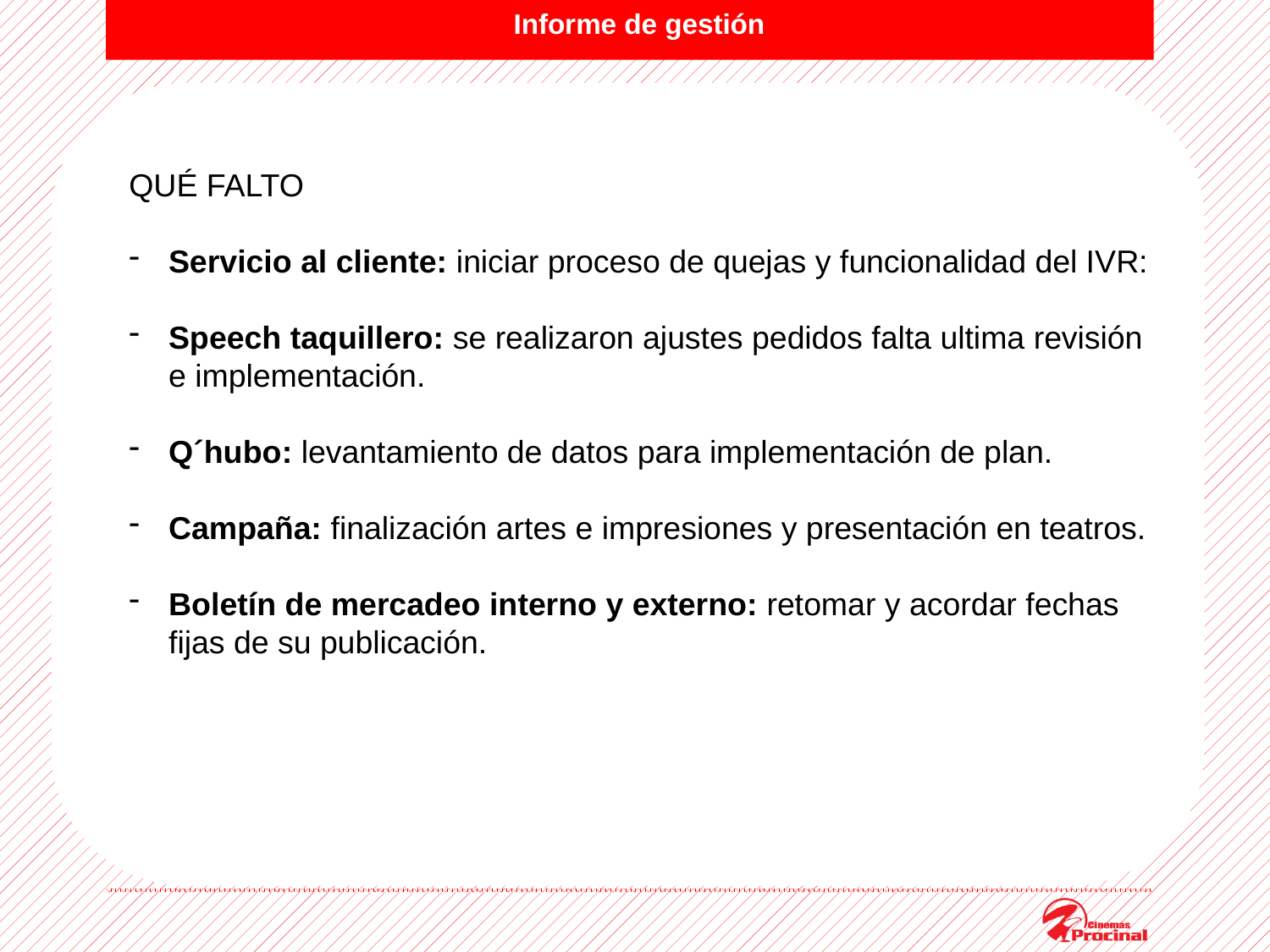

Informe de gestión
.
QUÉ FALTO

Servicio al cliente: iniciar proceso de quejas y funcionalidad del IVR:

Speech taquillero: se realizaron ajustes pedidos falta ultima revisión e implementación.

Q´hubo: levantamiento de datos para implementación de plan.

Campaña: finalización artes e impresiones y presentación en teatros.

Boletín de mercadeo interno y externo: retomar y acordar fechas fijas de su publicación.

Total Recargas: 163 vs 57 semana anterior